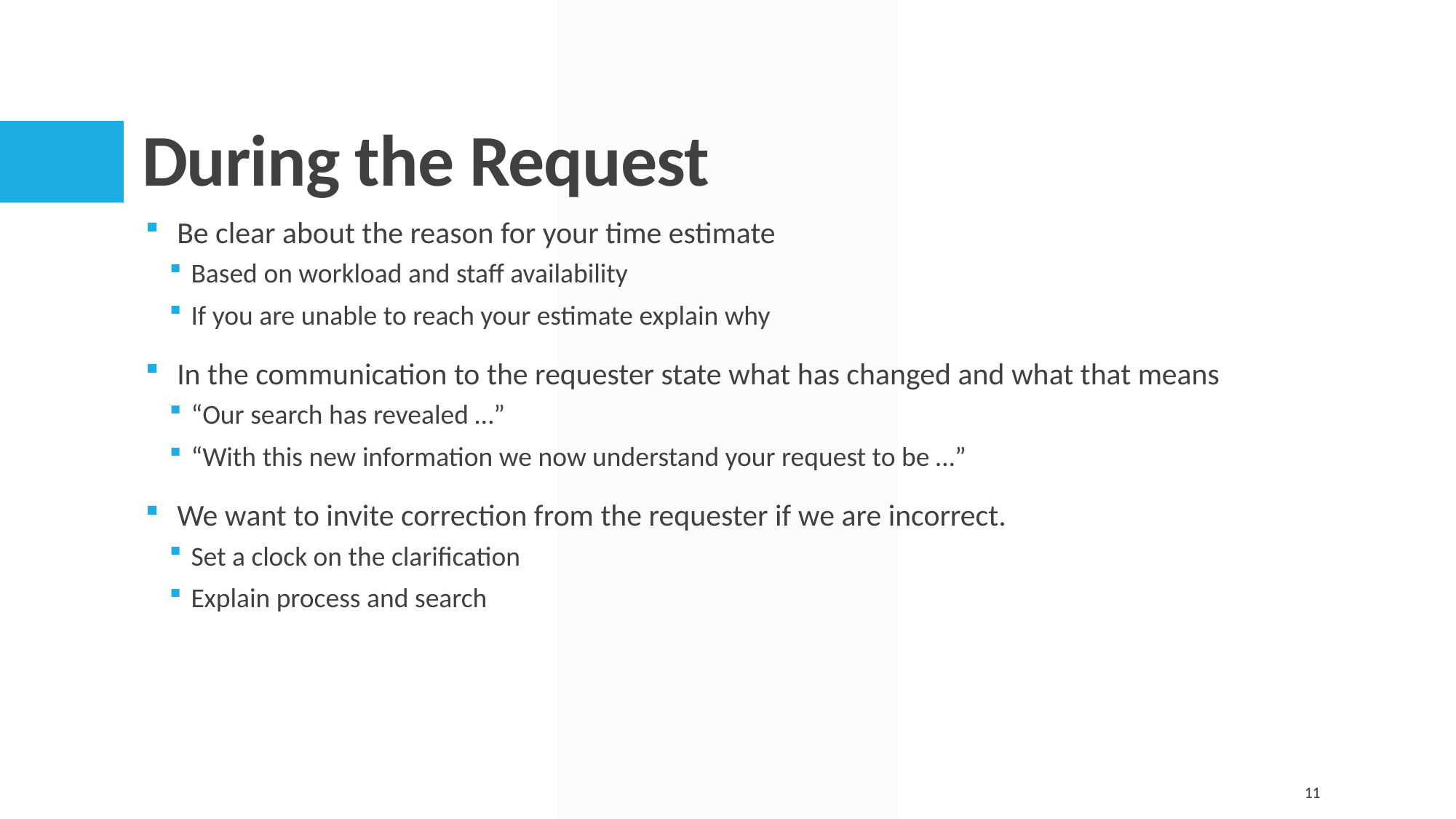

# During the Request
Be clear about the reason for your time estimate
Based on workload and staff availability
If you are unable to reach your estimate explain why
In the communication to the requester state what has changed and what that means
“Our search has revealed …”
“With this new information we now understand your request to be …”
We want to invite correction from the requester if we are incorrect.
Set a clock on the clarification
Explain process and search
11